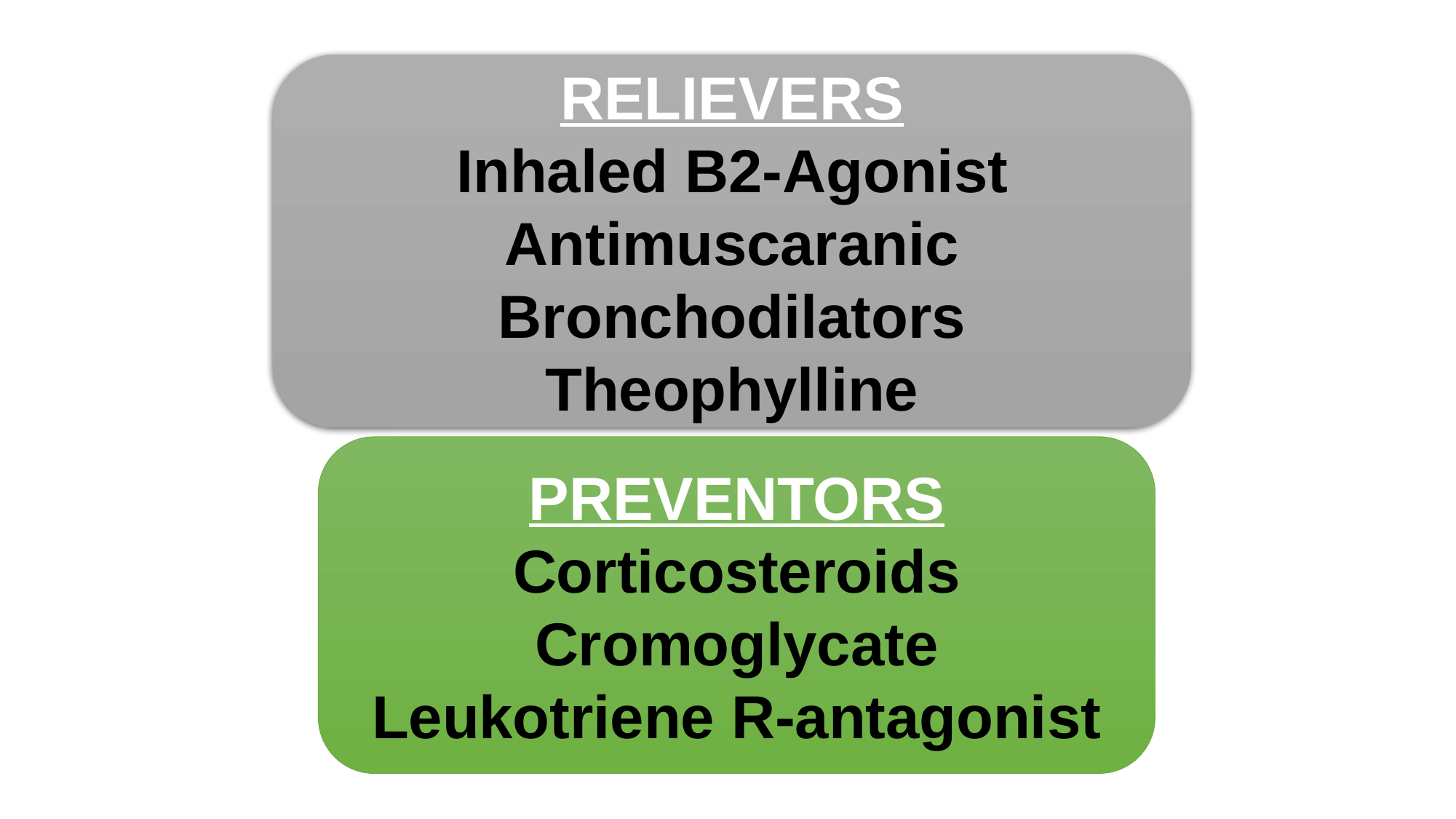

#
RELIEVERS
Inhaled B2-Agonist
Antimuscaranic Bronchodilators
Theophylline
PREVENTORS
Corticosteroids
Cromoglycate
Leukotriene R-antagonist